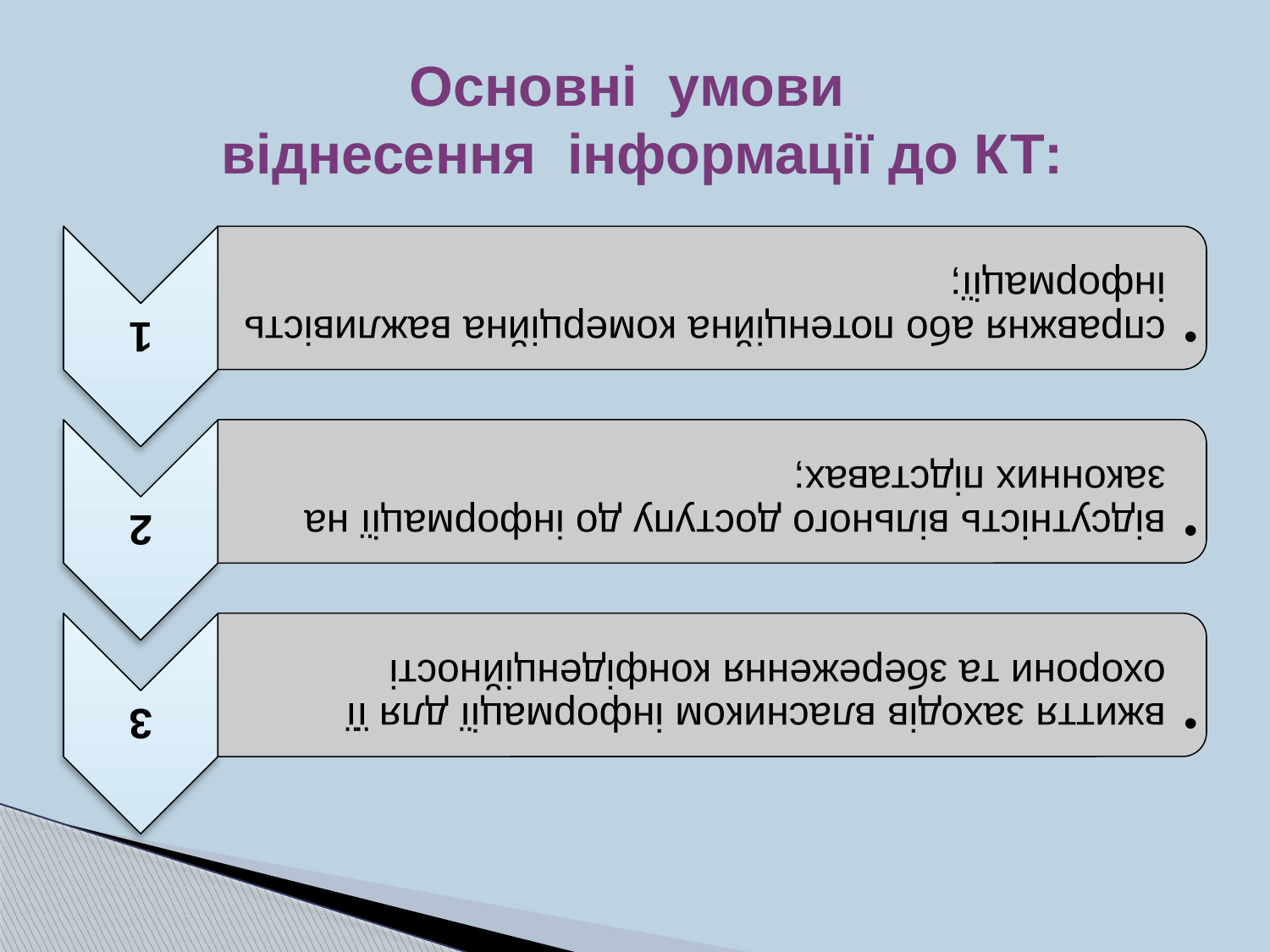

# Основні  умови віднесення  інформації до КТ:
1
справжня або потенційна комерційна важливість інформації;
2
відсутність вільного доступу до інформації на законних підставах;
3
вжиття заходів власником інформації для її охорони та збереження конфіденційності